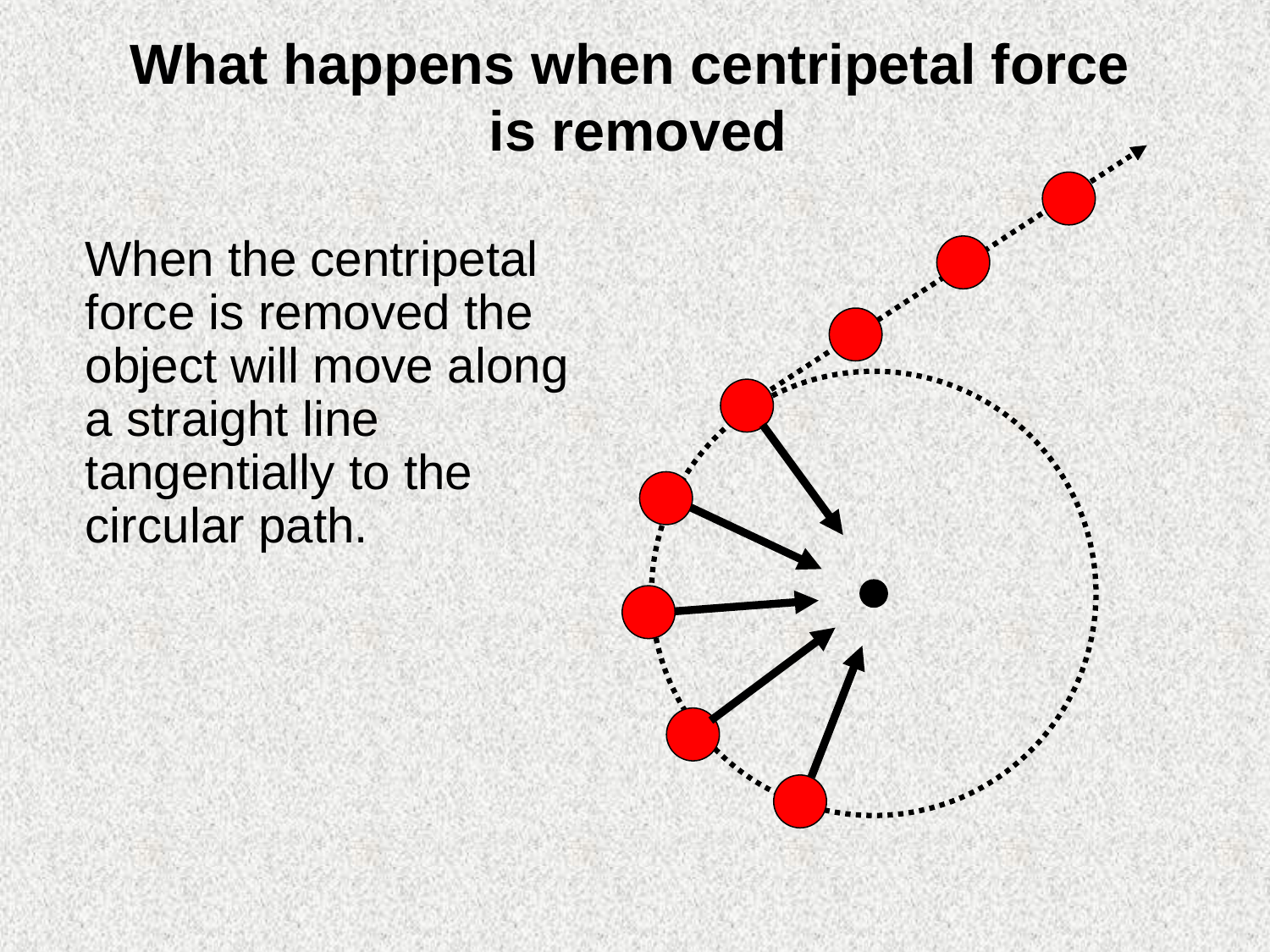

# What happens when centripetal force is removed

When the centripetal force is removed the object will move along a straight line tangentially to the circular path.